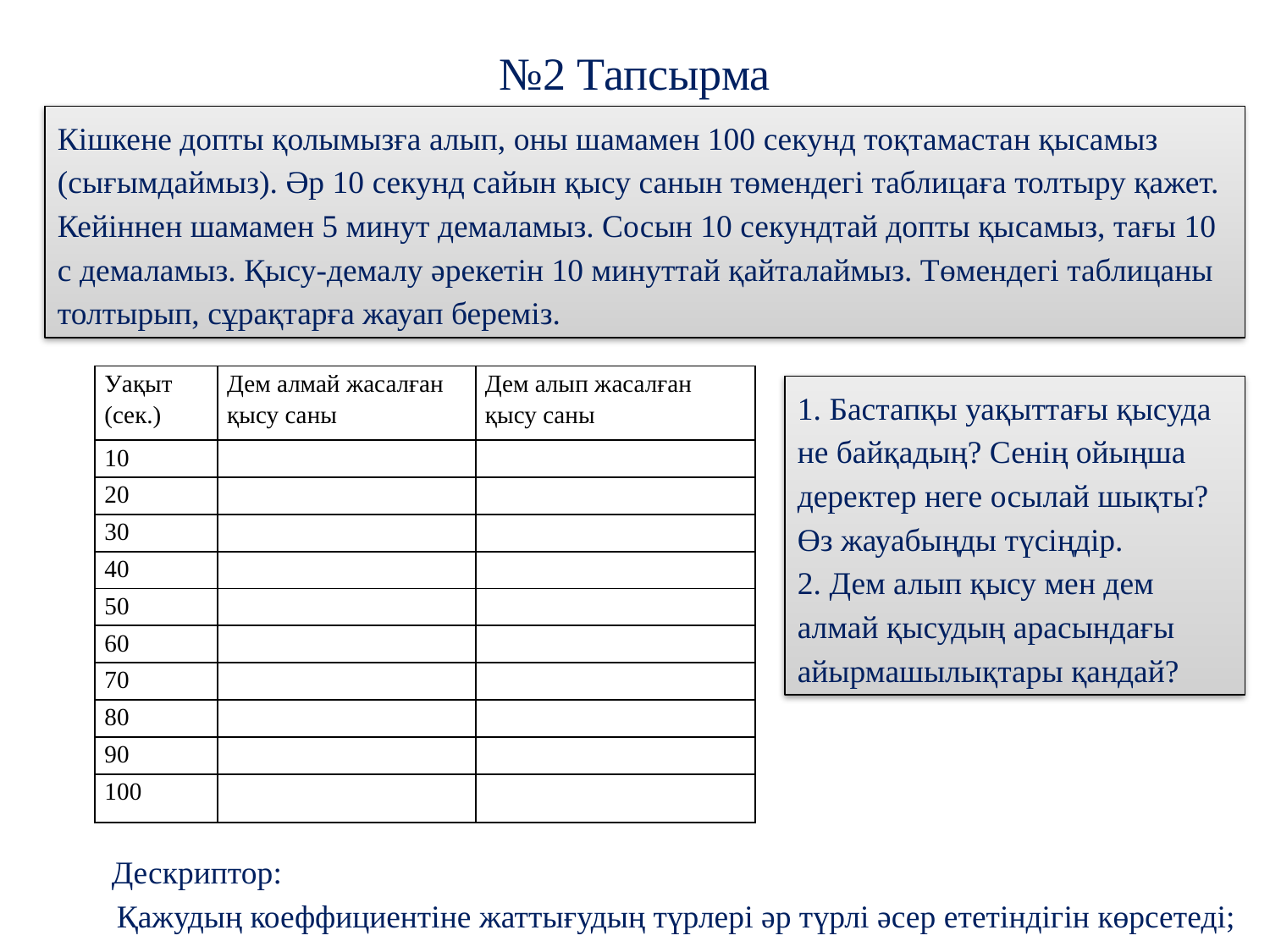

# №2 Тапсырма
Кішкене допты қолымызға алып, оны шамамен 100 секунд тоқтамастан қысамыз (сығымдаймыз). Әр 10 секунд сайын қысу санын төмендегі таблицаға толтыру қажет. Кейіннен шамамен 5 минут демаламыз. Сосын 10 секундтай допты қысамыз, тағы 10 с демаламыз. Қысу-демалу әрекетін 10 минуттай қайталаймыз. Төмендегі таблицаны толтырып, сұрақтарға жауап береміз.
| Уақыт (сек.) | Дем алмай жасалған қысу саны | Дем алып жасалған қысу саны |
| --- | --- | --- |
| 10 |  |  |
| 20 |  |  |
| 30 |  |  |
| 40 |  |  |
| 50 |  |  |
| 60 |  |  |
| 70 |  |  |
| 80 |  |  |
| 90 |  |  |
| 100 |  |  |
1. Бастапқы уақыттағы қысуда не байқадың? Сенің ойыңша деректер неге осылай шықты? Өз жауабыңды түсіңдір.
2. Дем алып қысу мен дем алмай қысудың арасындағы айырмашылықтары қандай?
Дескриптор:
Қажудың коеффициентіне жаттығудың түрлері әр түрлі әсер ететіндігін көрсетеді;